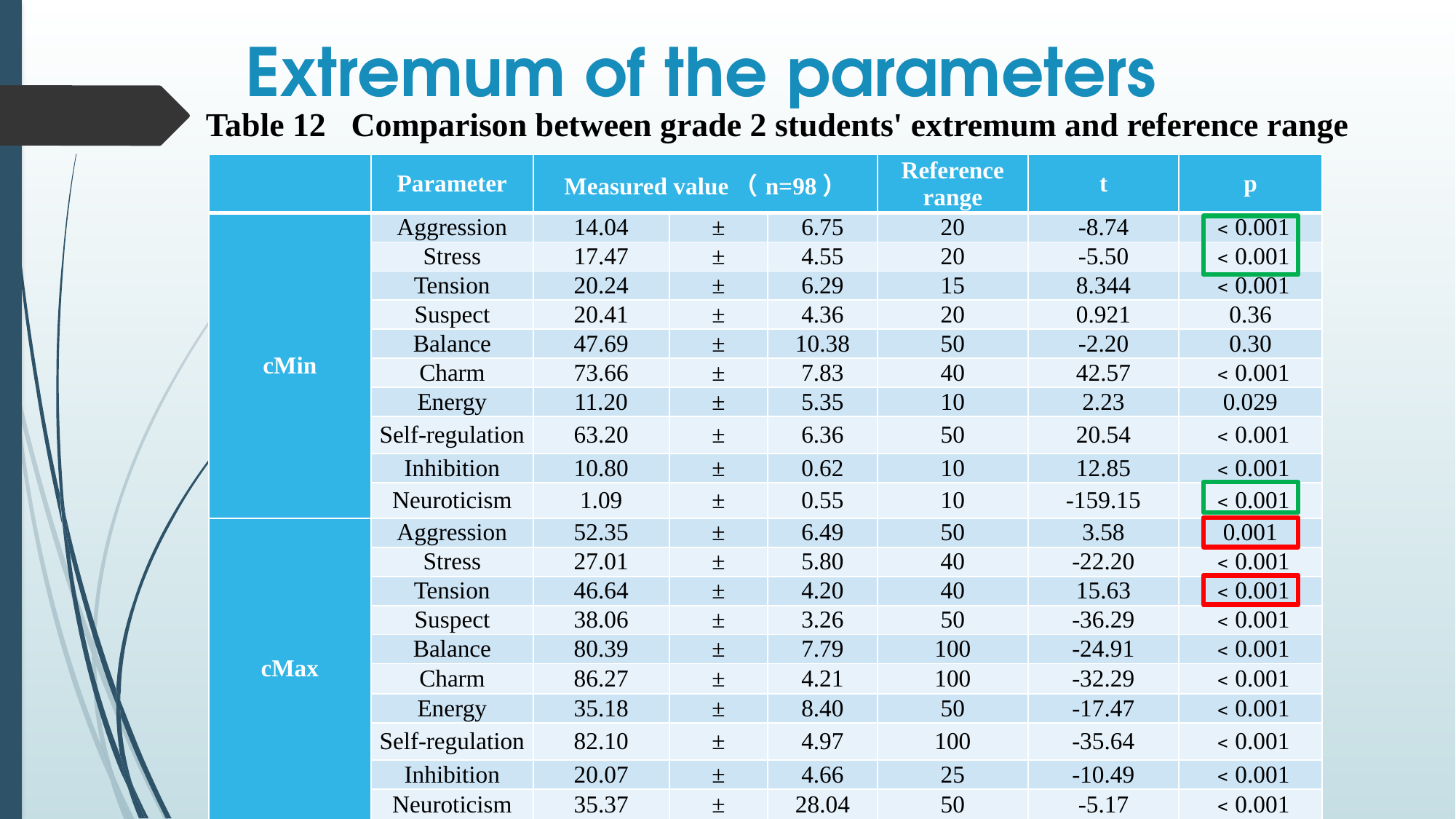

# Extremum of the parameters
Table 12   Comparison between grade 2 students' extremum and reference range
|  | Parameter | Measured value（n=98） |  |  | Reference range | t | p |
| --- | --- | --- | --- | --- | --- | --- | --- |
| cMin | Aggression | 14.04 | ± | 6.75 | 20 | -8.74 | ﹤0.001 |
|  | Stress | 17.47 | ± | 4.55 | 20 | -5.50 | ﹤0.001 |
|  | Tension | 20.24 | ± | 6.29 | 15 | 8.344 | ﹤0.001 |
|  | Suspect | 20.41 | ± | 4.36 | 20 | 0.921 | 0.36 |
|  | Balance | 47.69 | ± | 10.38 | 50 | -2.20 | 0.30 |
|  | Charm | 73.66 | ± | 7.83 | 40 | 42.57 | ﹤0.001 |
|  | Energy | 11.20 | ± | 5.35 | 10 | 2.23 | 0.029 |
|  | Self-regulation | 63.20 | ± | 6.36 | 50 | 20.54 | ﹤0.001 |
|  | Inhibition | 10.80 | ± | 0.62 | 10 | 12.85 | ﹤0.001 |
|  | Neuroticism | 1.09 | ± | 0.55 | 10 | -159.15 | ﹤0.001 |
| cMax | Aggression | 52.35 | ± | 6.49 | 50 | 3.58 | 0.001 |
|  | Stress | 27.01 | ± | 5.80 | 40 | -22.20 | ﹤0.001 |
|  | Tension | 46.64 | ± | 4.20 | 40 | 15.63 | ﹤0.001 |
|  | Suspect | 38.06 | ± | 3.26 | 50 | -36.29 | ﹤0.001 |
|  | Balance | 80.39 | ± | 7.79 | 100 | -24.91 | ﹤0.001 |
|  | Charm | 86.27 | ± | 4.21 | 100 | -32.29 | ﹤0.001 |
|  | Energy | 35.18 | ± | 8.40 | 50 | -17.47 | ﹤0.001 |
|  | Self-regulation | 82.10 | ± | 4.97 | 100 | -35.64 | ﹤0.001 |
|  | Inhibition | 20.07 | ± | 4.66 | 25 | -10.49 | ﹤0.001 |
|  | Neuroticism | 35.37 | ± | 28.04 | 50 | -5.17 | ﹤0.001 |